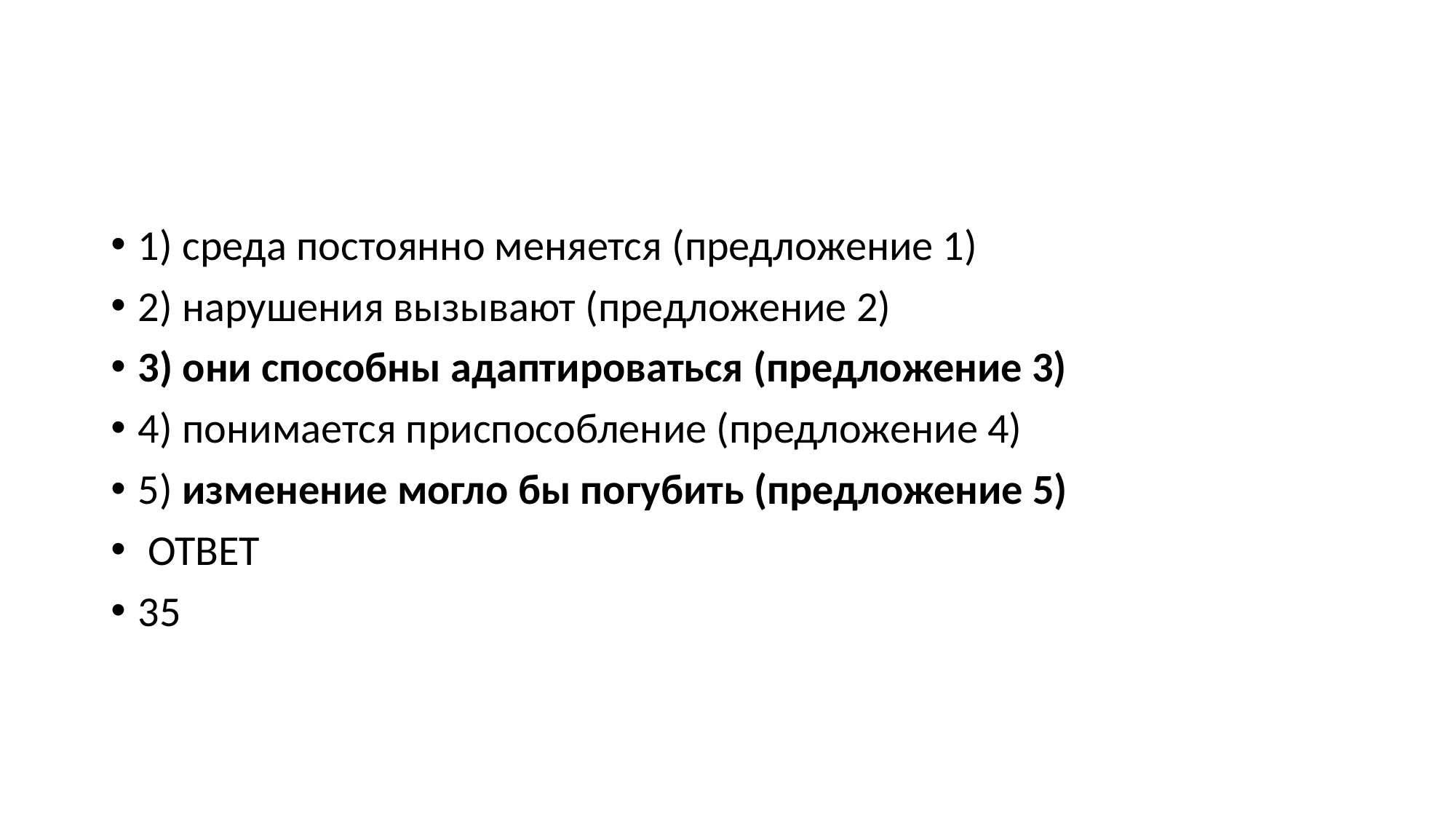

#
1) среда постоянно меняется (предложение 1)
2) нарушения вызывают (предложение 2)
3) они способны адаптироваться (предложение 3)
4) понимается приспособление (предложение 4)
5) изменение могло бы погубить (предложение 5)
 ОТВЕТ
35